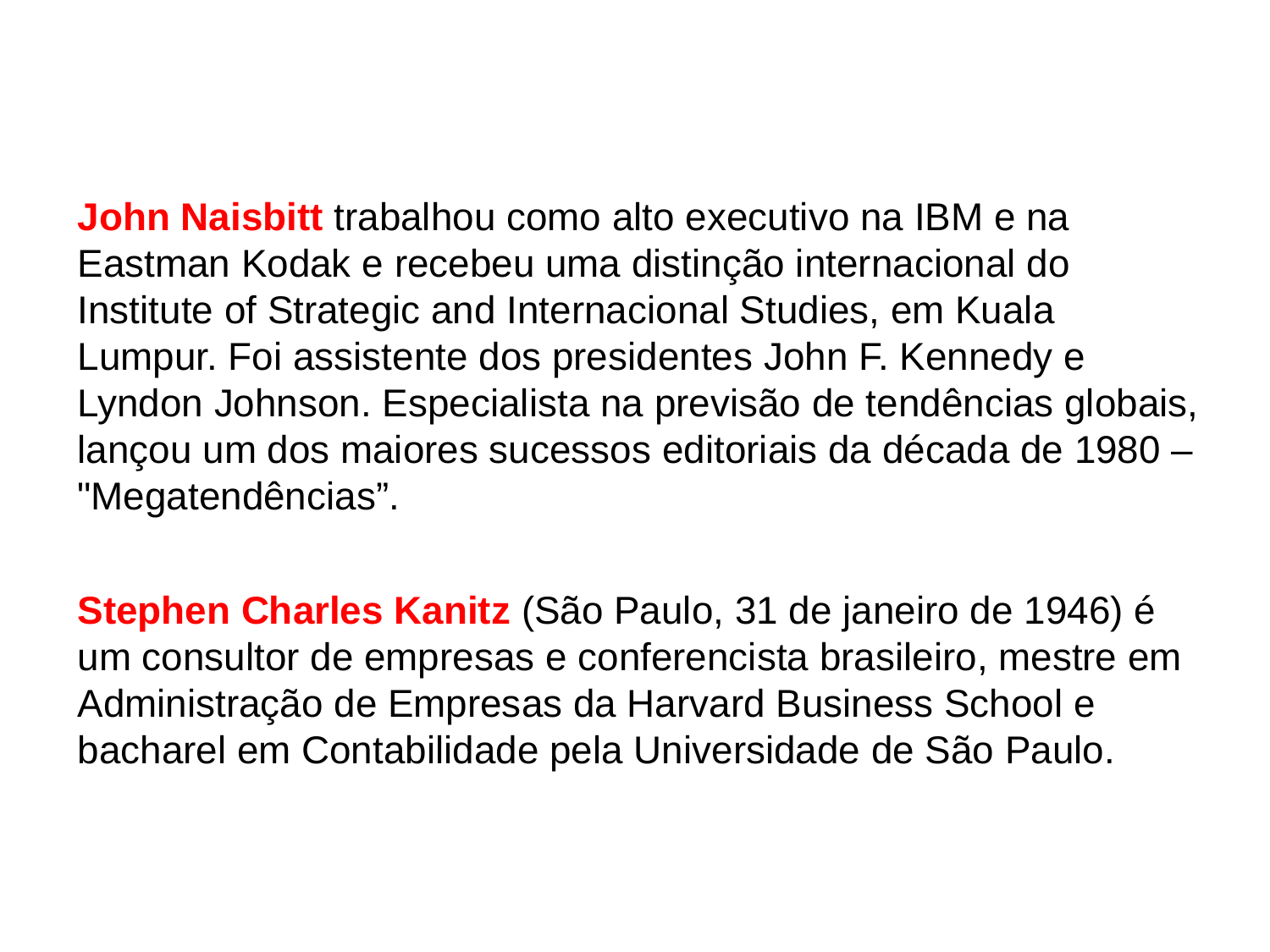

John Naisbitt trabalhou como alto executivo na IBM e na Eastman Kodak e recebeu uma distinção internacional do Institute of Strategic and Internacional Studies, em Kuala Lumpur. Foi assistente dos presidentes John F. Kennedy e Lyndon Johnson. Especialista na previsão de tendências globais, lançou um dos maiores sucessos editoriais da década de 1980 – "Megatendências”.

Stephen Charles Kanitz (São Paulo, 31 de janeiro de 1946) é um consultor de empresas e conferencista brasileiro, mestre em Administração de Empresas da Harvard Business School e bacharel em Contabilidade pela Universidade de São Paulo.